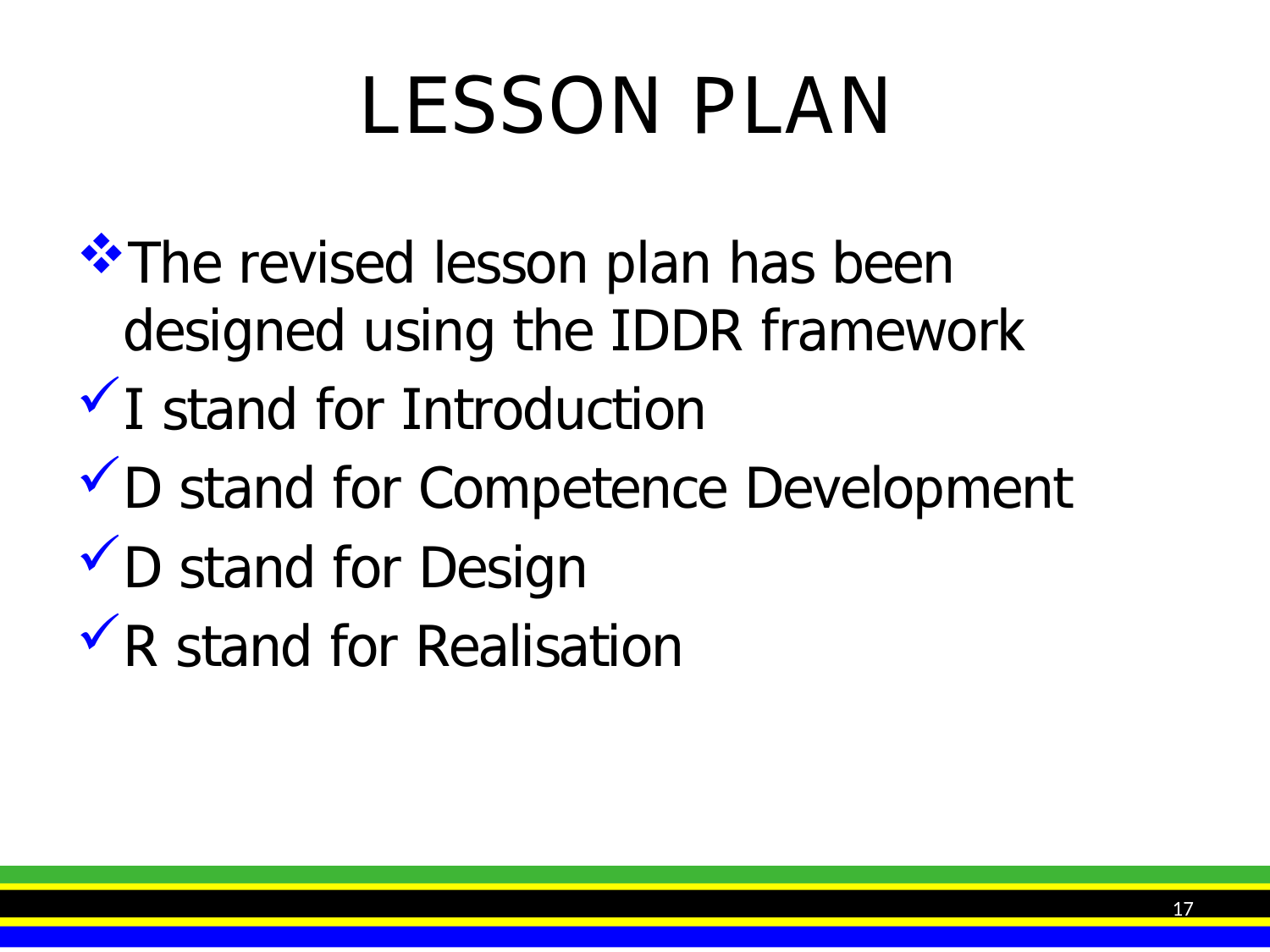

# LESSON PLAN
The revised lesson plan has been designed using the IDDR framework
I stand for Introduction
D stand for Competence Development
D stand for Design
R stand for Realisation
17